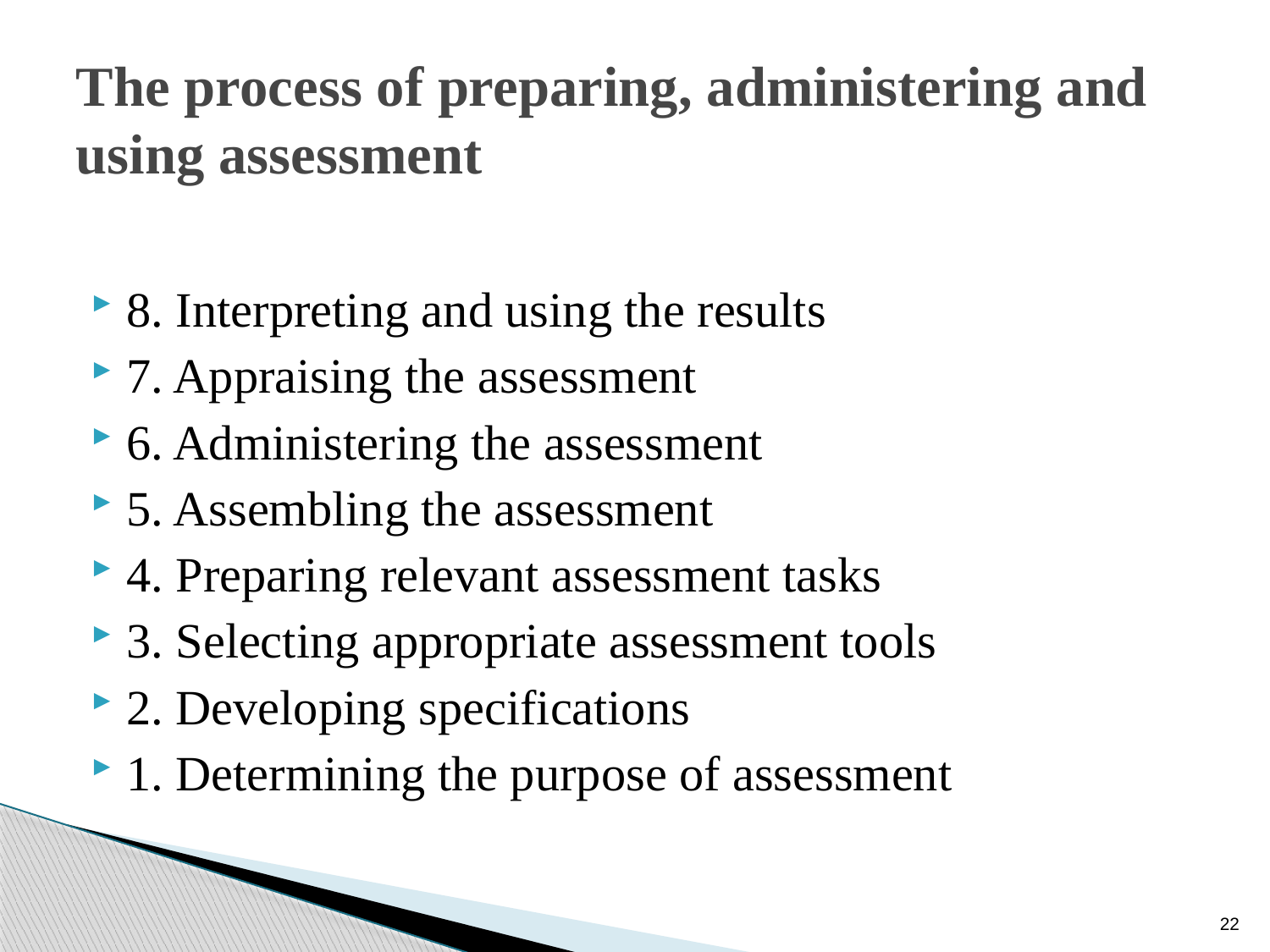

# The process of preparing, administering and using assessment

8. Interpreting and using the results
7. Appraising the assessment
6. Administering the assessment
5. Assembling the assessment
4. Preparing relevant assessment tasks
3. Selecting appropriate assessment tools
2. Developing specifications
1. Determining the purpose of assessment

22